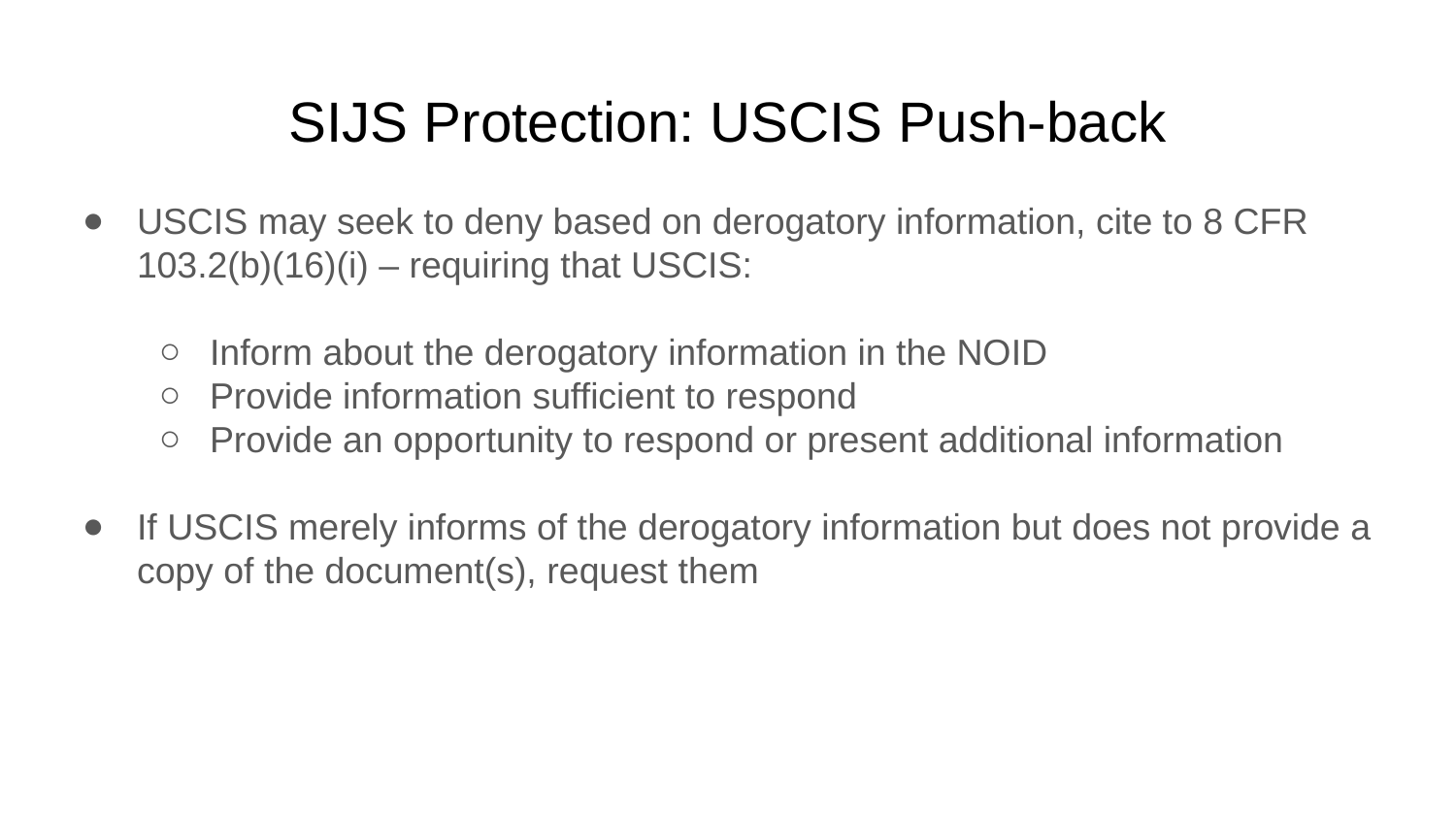

# SIJS Protection: USCIS Push-back
USCIS may seek to deny based on derogatory information, cite to 8 CFR 103.2(b)(16)(i) – requiring that USCIS:

Inform about the derogatory information in the NOID
Provide information sufficient to respond
Provide an opportunity to respond or present additional information

If USCIS merely informs of the derogatory information but does not provide a copy of the document(s), request them